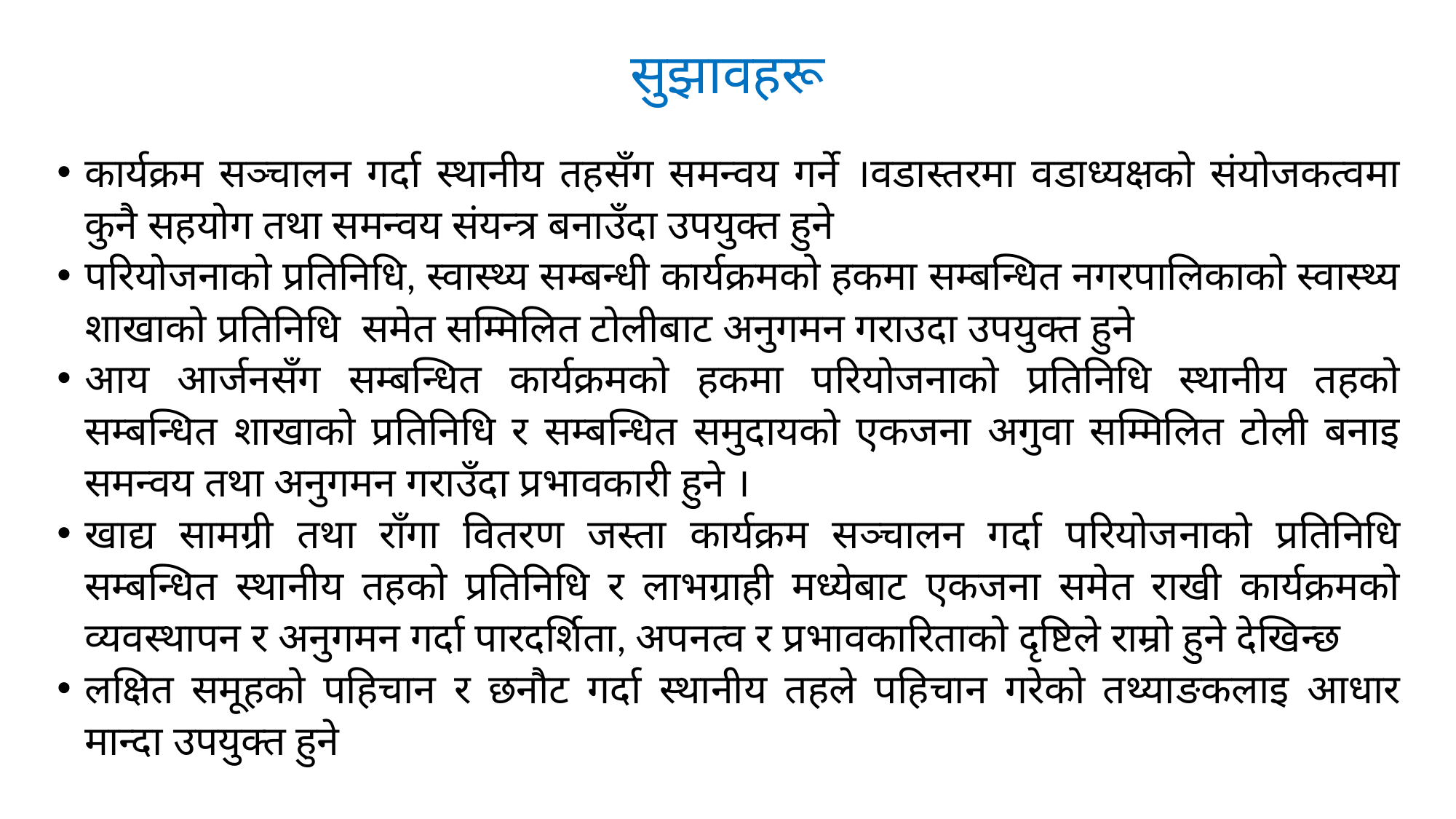

# सुझावहरू
कार्यक्रम सञ्चालन गर्दा स्थानीय तहसँग समन्वय गर्ने ।वडास्तरमा वडाध्यक्षको संयोजकत्वमा कुनै सहयोग तथा समन्वय संयन्त्र बनाउँदा उपयुक्त हुने
परियोजनाको प्रतिनिधि, स्वास्थ्य सम्बन्धी कार्यक्रमको हकमा सम्बन्धित नगरपालिकाको स्वास्थ्य शाखाको प्रतिनिधि  समेत सम्मिलित टोलीबाट अनुगमन गराउदा उपयुक्त हुने
आय आर्जनसँग सम्बन्धित कार्यक्रमको हकमा परियोजनाको प्रतिनिधि स्थानीय तहको सम्बन्धित शाखाको प्रतिनिधि र सम्बन्धित समुदायको एकजना अगुवा सम्मिलित टोली बनाइ समन्वय तथा अनुगमन गराउँदा प्रभावकारी हुने ।
खाद्य सामग्री तथा राँगा वितरण जस्ता कार्यक्रम सञ्चालन गर्दा परियोजनाको प्रतिनिधि सम्बन्धित स्थानीय तहको प्रतिनिधि र लाभग्राही मध्येबाट एकजना समेत राखी कार्यक्रमको व्यवस्थापन र अनुगमन गर्दा पारदर्शिता, अपनत्व र प्रभावकारिताको दृष्टिले राम्रो हुने देखिन्छ
लक्षित समूहको पहिचान र छनौट गर्दा स्थानीय तहले पहिचान गरेको तथ्याङकलाइ आधार मान्दा उपयुक्त हुने